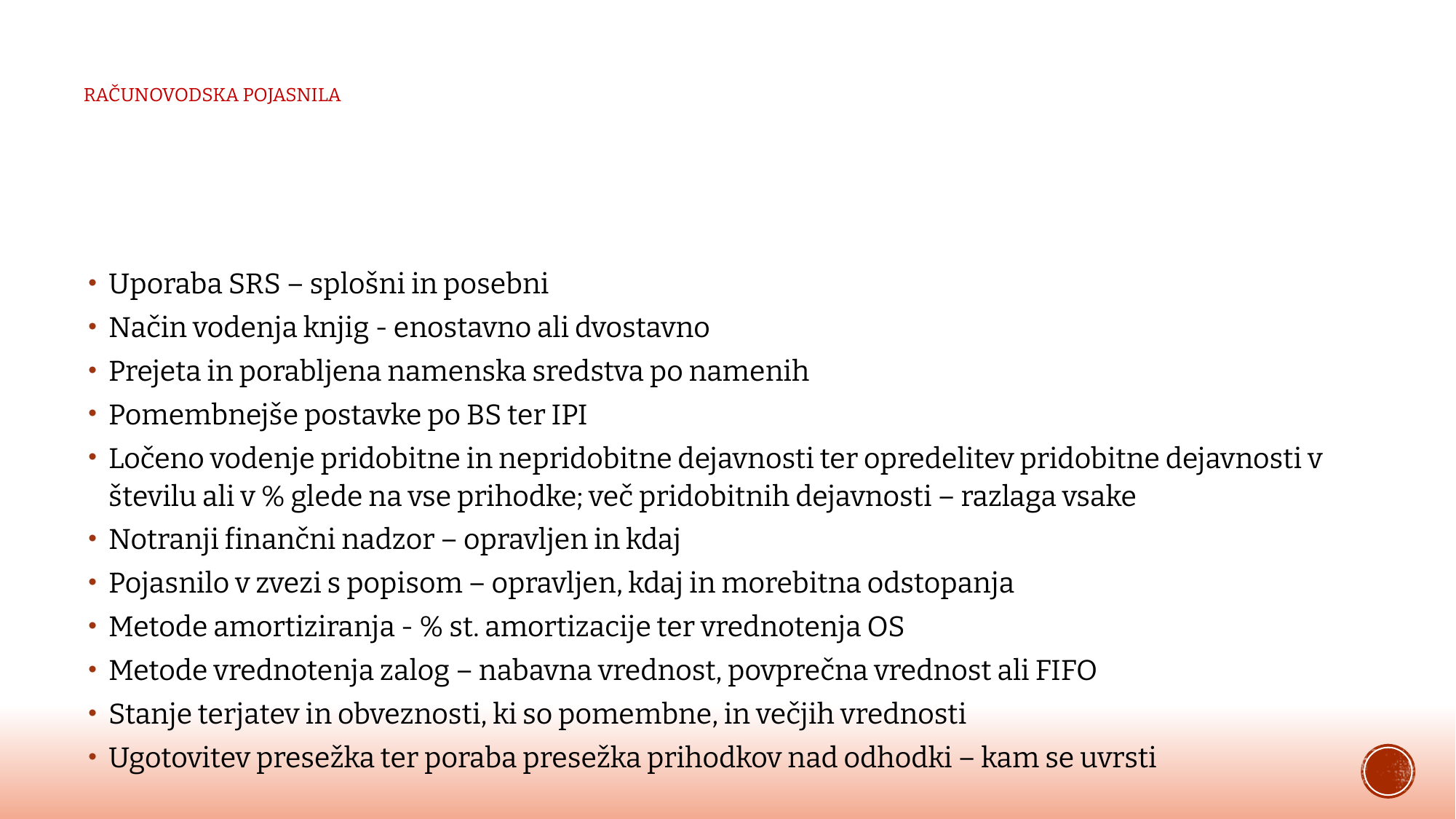

# računovodska pojasnila

Uporaba SRS – splošni in posebni
Način vodenja knjig - enostavno ali dvostavno
Prejeta in porabljena namenska sredstva po namenih
Pomembnejše postavke po BS ter IPI
Ločeno vodenje pridobitne in nepridobitne dejavnosti ter opredelitev pridobitne dejavnosti v številu ali v % glede na vse prihodke; več pridobitnih dejavnosti – razlaga vsake
Notranji finančni nadzor – opravljen in kdaj
Pojasnilo v zvezi s popisom – opravljen, kdaj in morebitna odstopanja
Metode amortiziranja - % st. amortizacije ter vrednotenja OS
Metode vrednotenja zalog – nabavna vrednost, povprečna vrednost ali FIFO
Stanje terjatev in obveznosti, ki so pomembne, in večjih vrednosti
Ugotovitev presežka ter poraba presežka prihodkov nad odhodki – kam se uvrsti